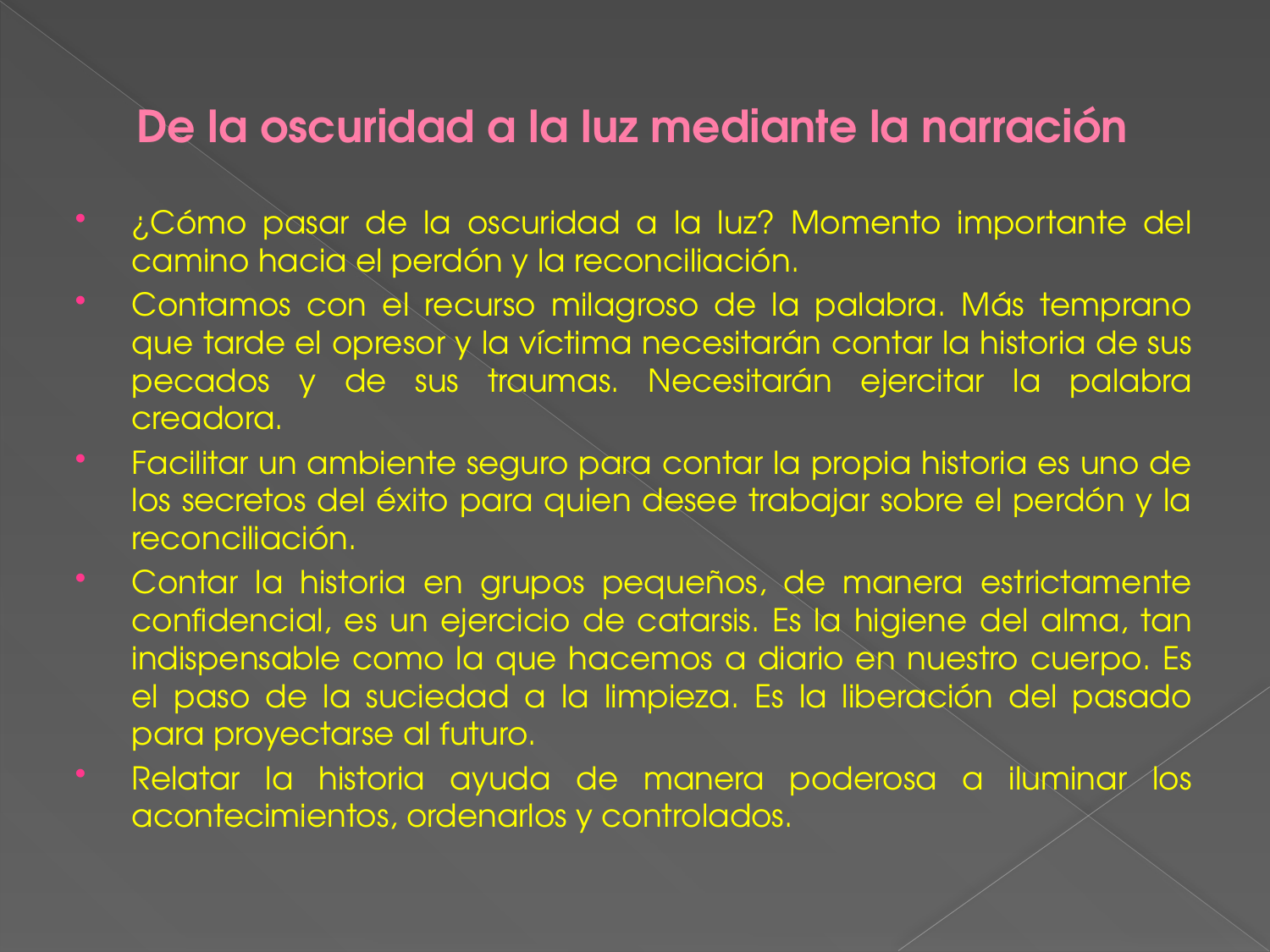

# De la oscuridad a la luz mediante la narración
¿Cómo pasar de la oscuridad a la luz? Momento importante del camino hacia el perdón y la reconciliación.
Contamos con el recurso milagroso de la palabra. Más temprano que tarde el opresor y la víctima necesitarán contar la historia de sus pecados y de sus traumas. Necesitarán ejercitar la palabra creadora.
Facilitar un ambiente seguro para contar la propia historia es uno de los secretos del éxito para quien desee trabajar sobre el perdón y la reconciliación.
Contar la historia en grupos pequeños, de manera estrictamente confidencial, es un ejercicio de catarsis. Es la higiene del alma, tan indispensable como la que hacemos a diario en nuestro cuerpo. Es el paso de la suciedad a la limpieza. Es la liberación del pasado para proyectarse al futuro.
Relatar la historia ayuda de manera poderosa a iluminar los acontecimientos, ordenarlos y controlados.